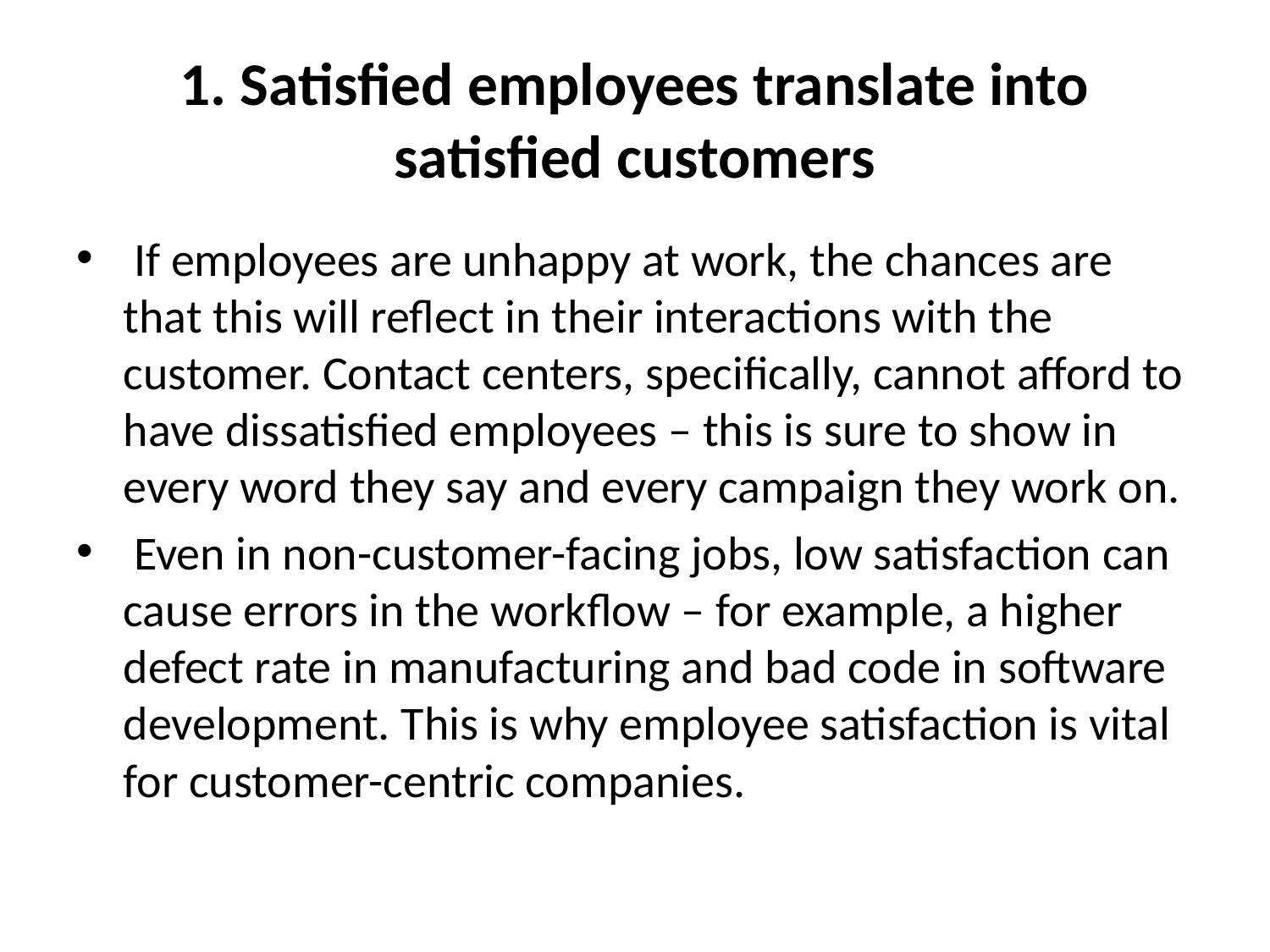

# 1. Satisfied employees translate into satisfied customers
 If employees are unhappy at work, the chances are that this will reflect in their interactions with the customer. Contact centers, specifically, cannot afford to have dissatisfied employees – this is sure to show in every word they say and every campaign they work on.
 Even in non-customer-facing jobs, low satisfaction can cause errors in the workflow – for example, a higher defect rate in manufacturing and bad code in software development. This is why employee satisfaction is vital for customer-centric companies.